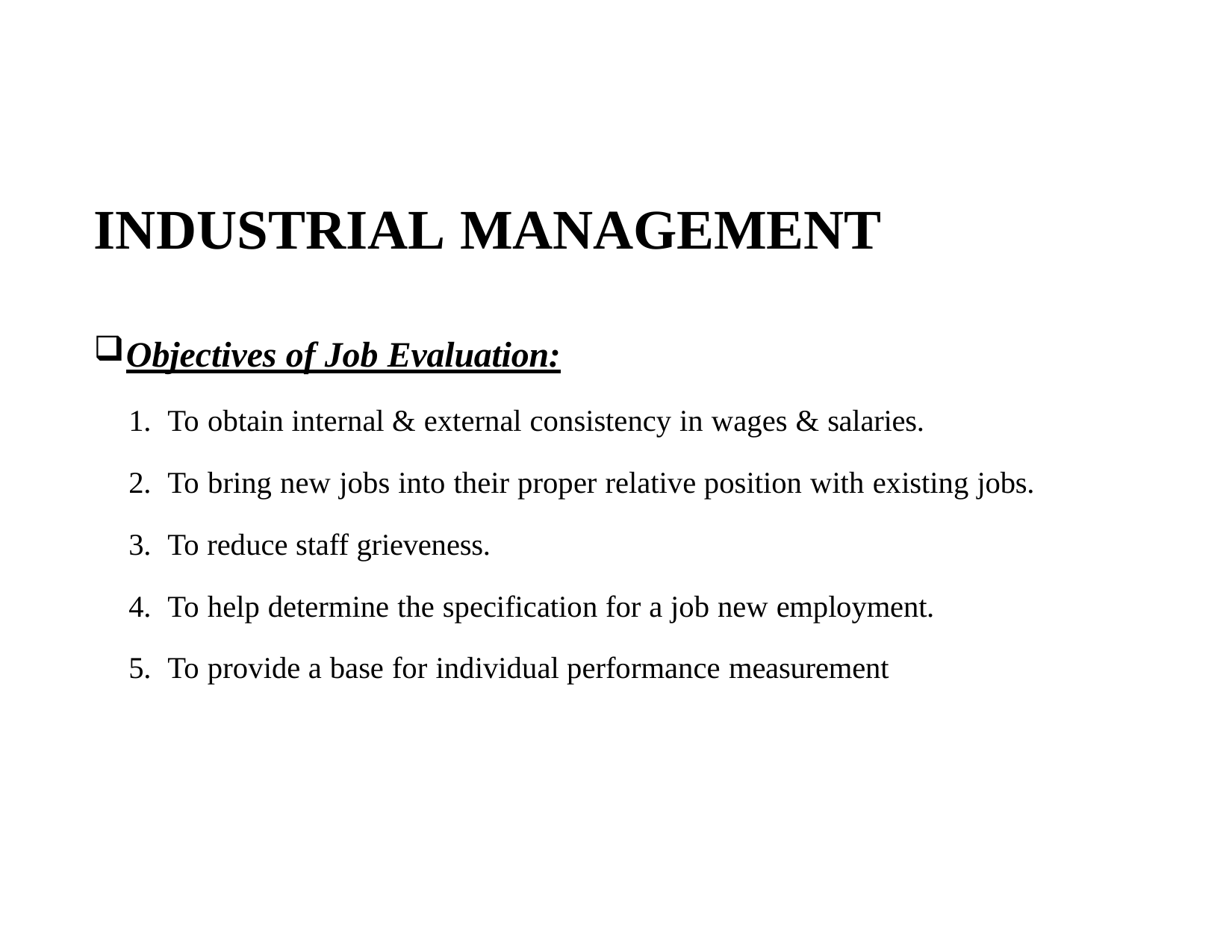

# INDUSTRIAL MANAGEMENT
Objectives of Job Evaluation:
To obtain internal & external consistency in wages & salaries.
To bring new jobs into their proper relative position with existing jobs.
To reduce staff grieveness.
To help determine the specification for a job new employment.
To provide a base for individual performance measurement